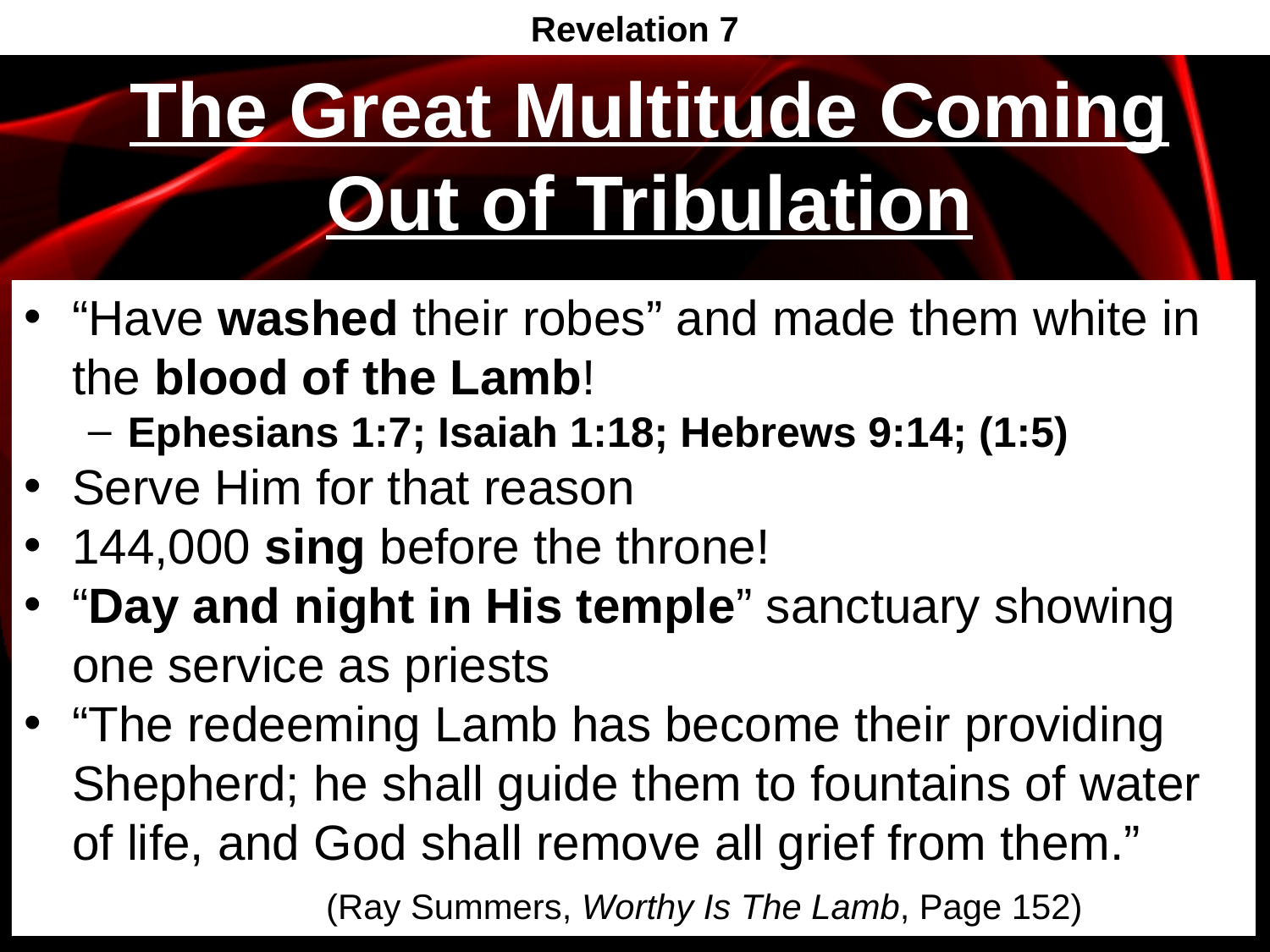

Revelation 7
# The Great Multitude Coming Out of Tribulation
“Have washed their robes” and made them white in the blood of the Lamb!
Ephesians 1:7; Isaiah 1:18; Hebrews 9:14; (1:5)
Serve Him for that reason
144,000 sing before the throne!
“Day and night in His temple” sanctuary showing one service as priests
“The redeeming Lamb has become their providing Shepherd; he shall guide them to fountains of water of life, and God shall remove all grief from them.”
		(Ray Summers, Worthy Is The Lamb, Page 152)